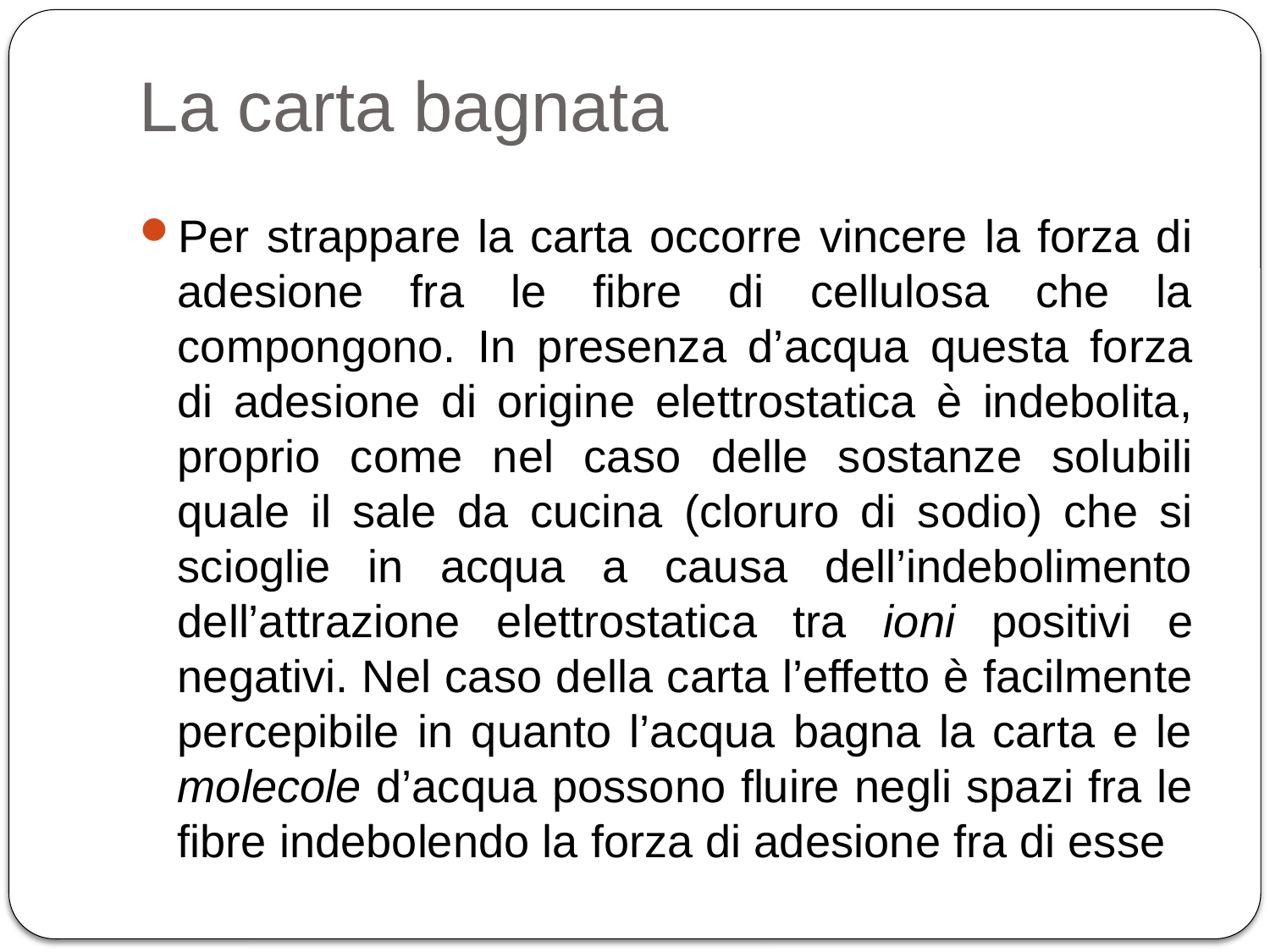

# La carta bagnata
Per strappare la carta occorre vincere la forza di adesione fra le fibre di cellulosa che la compongono. In presenza d’acqua questa forza di adesione di origine elettrostatica è indebolita, proprio come nel caso delle sostanze solubili quale il sale da cucina (cloruro di sodio) che si scioglie in acqua a causa dell’indebolimento dell’attrazione elettrostatica tra ioni positivi e negativi. Nel caso della carta l’effetto è facilmente percepibile in quanto l’acqua bagna la carta e le molecole d’acqua possono fluire negli spazi fra le fibre indebolendo la forza di adesione fra di esse